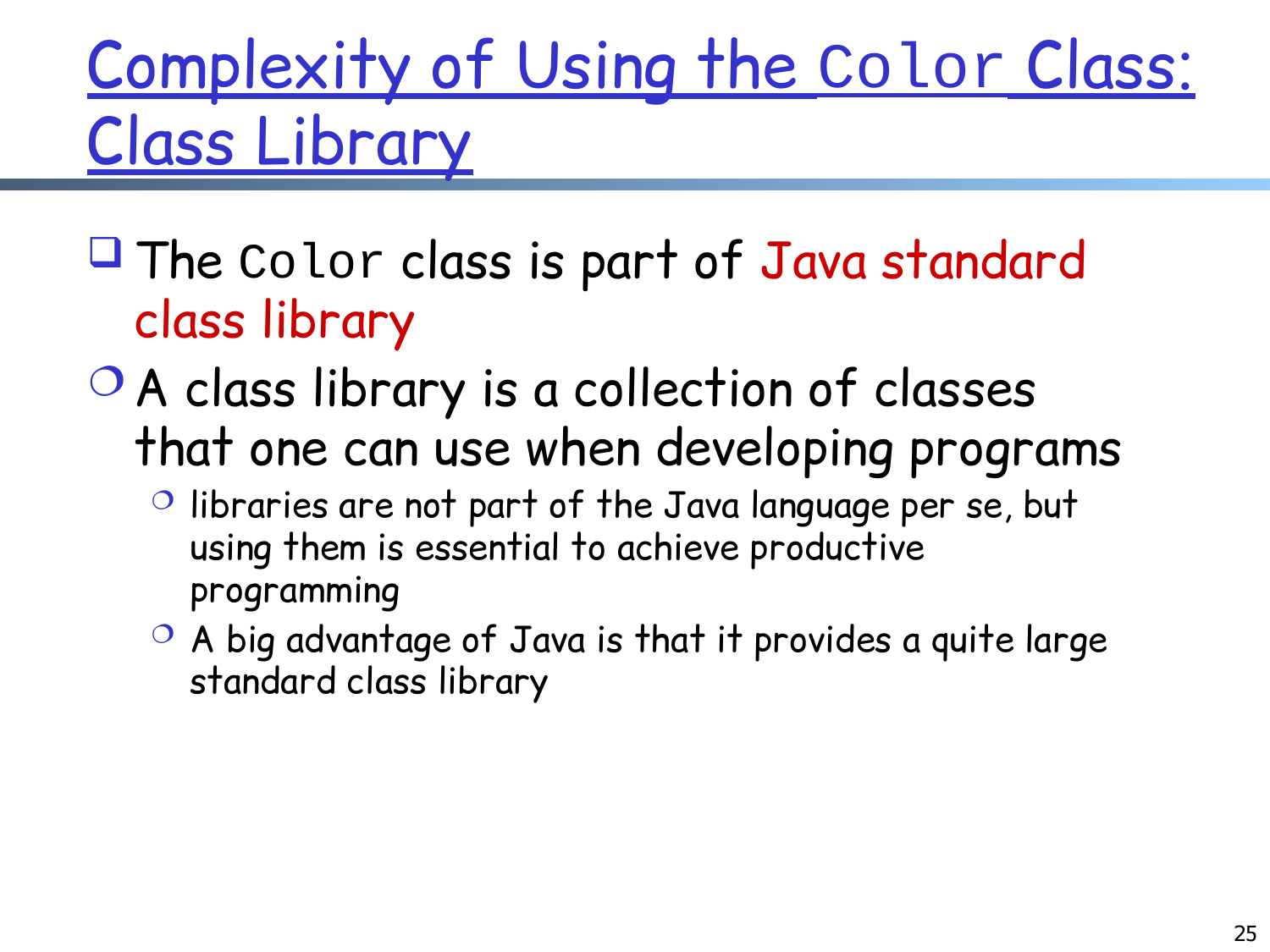

# Complexity of Using the Color Class: Class Library
The Color class is part of Java standard class library
A class library is a collection of classes that one can use when developing programs
libraries are not part of the Java language per se, but using them is essential to achieve productive programming
A big advantage of Java is that it provides a quite large standard class library
25